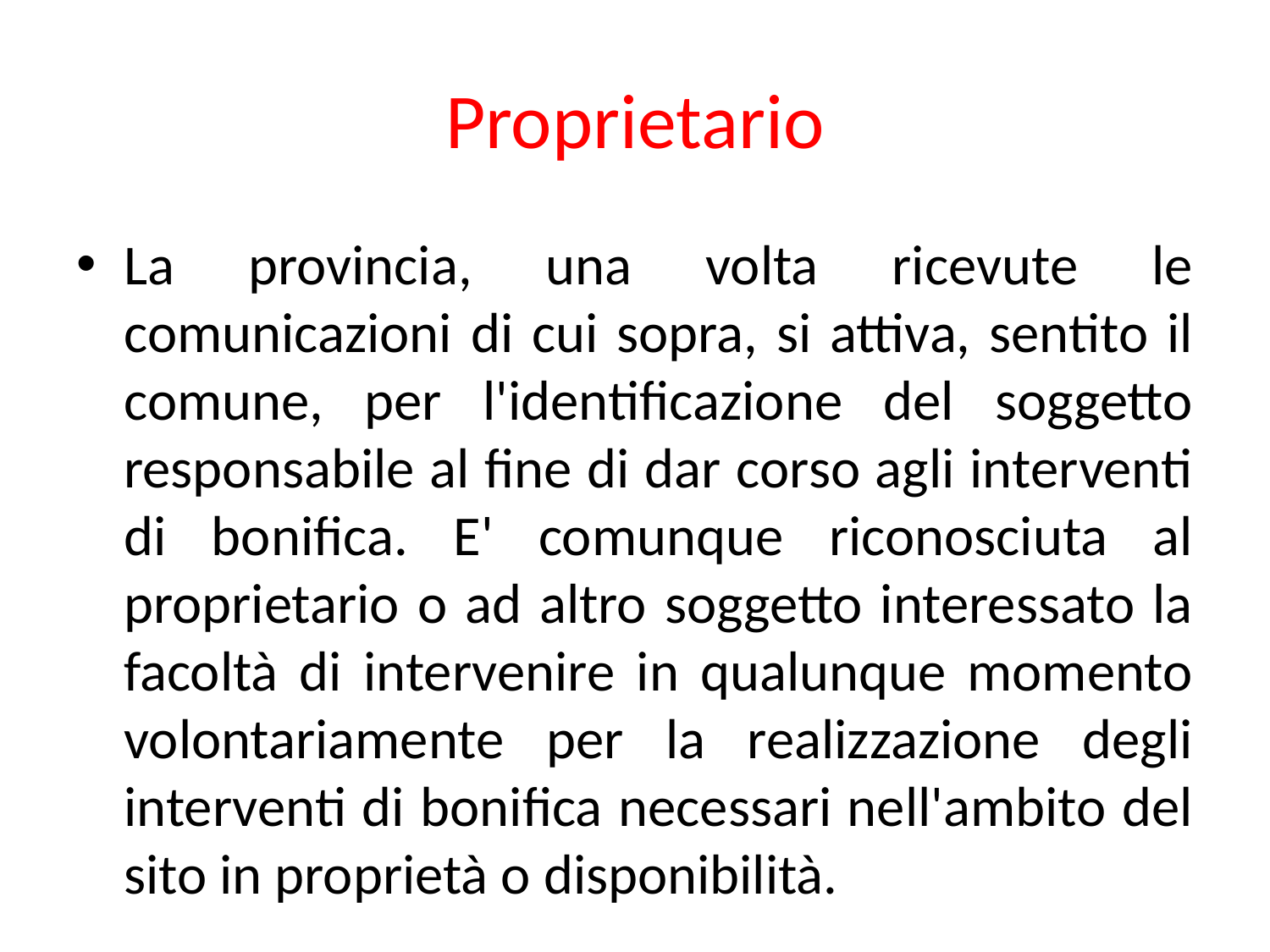

# Proprietario
La provincia, una volta ricevute le comunicazioni di cui sopra, si attiva, sentito il comune, per l'identificazione del soggetto responsabile al fine di dar corso agli interventi di bonifica. E' comunque riconosciuta al proprietario o ad altro soggetto interessato la facoltà di intervenire in qualunque momento volontariamente per la realizzazione degli interventi di bonifica necessari nell'ambito del sito in proprietà o disponibilità.